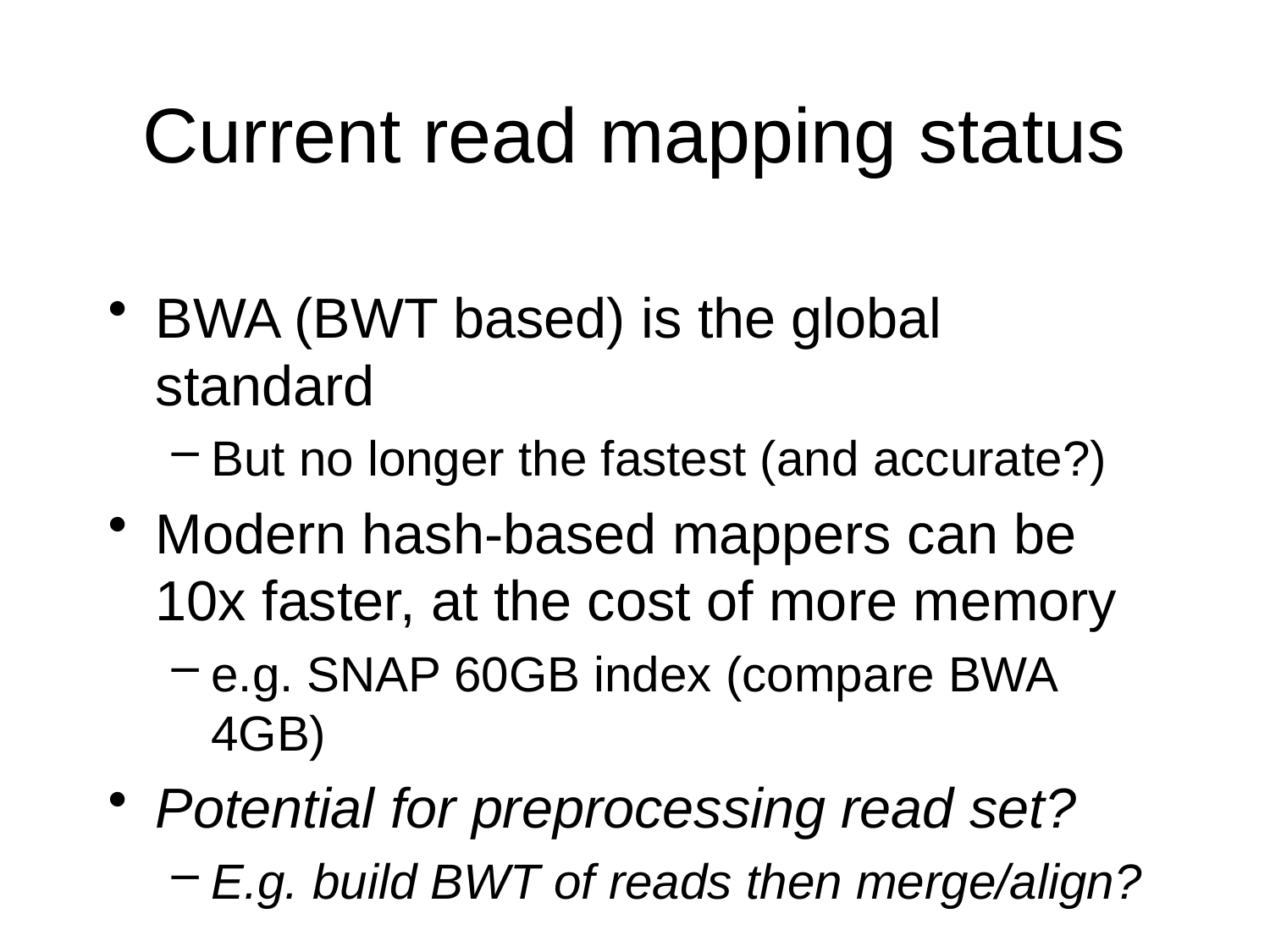

# Current read mapping status
BWA (BWT based) is the global standard
But no longer the fastest (and accurate?)
Modern hash-based mappers can be 10x faster, at the cost of more memory
e.g. SNAP 60GB index (compare BWA 4GB)
Potential for preprocessing read set?
E.g. build BWT of reads then merge/align?